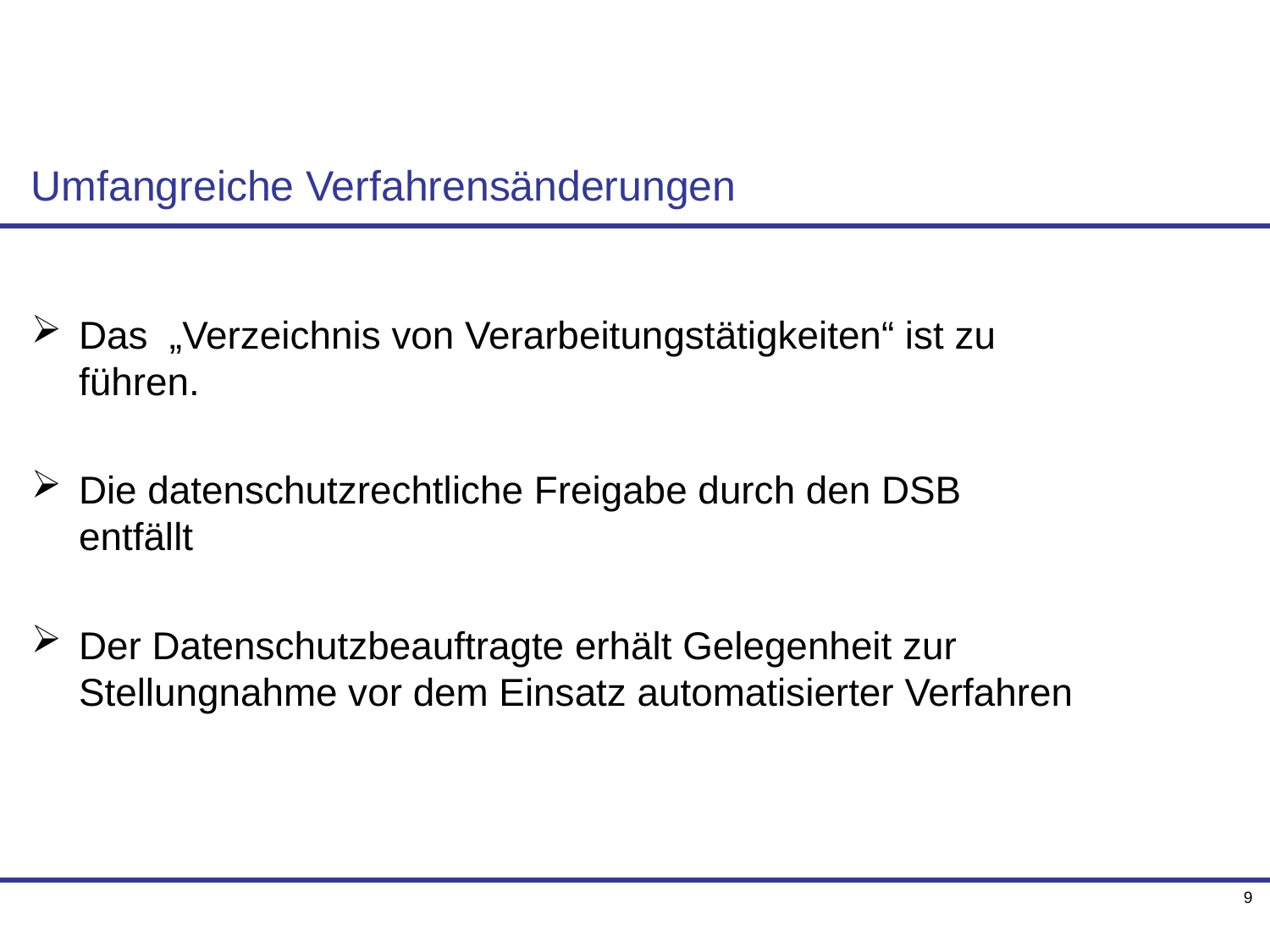

# Umfangreiche Verfahrensänderungen

Das  „Verzeichnis von Verarbeitungstätigkeiten“ ist zu führen.

Die datenschutzrechtliche Freigabe durch den DSB entfällt

Der Datenschutzbeauftragte erhält Gelegenheit zur Stellungnahme vor dem Einsatz automatisierter Verfahren

9